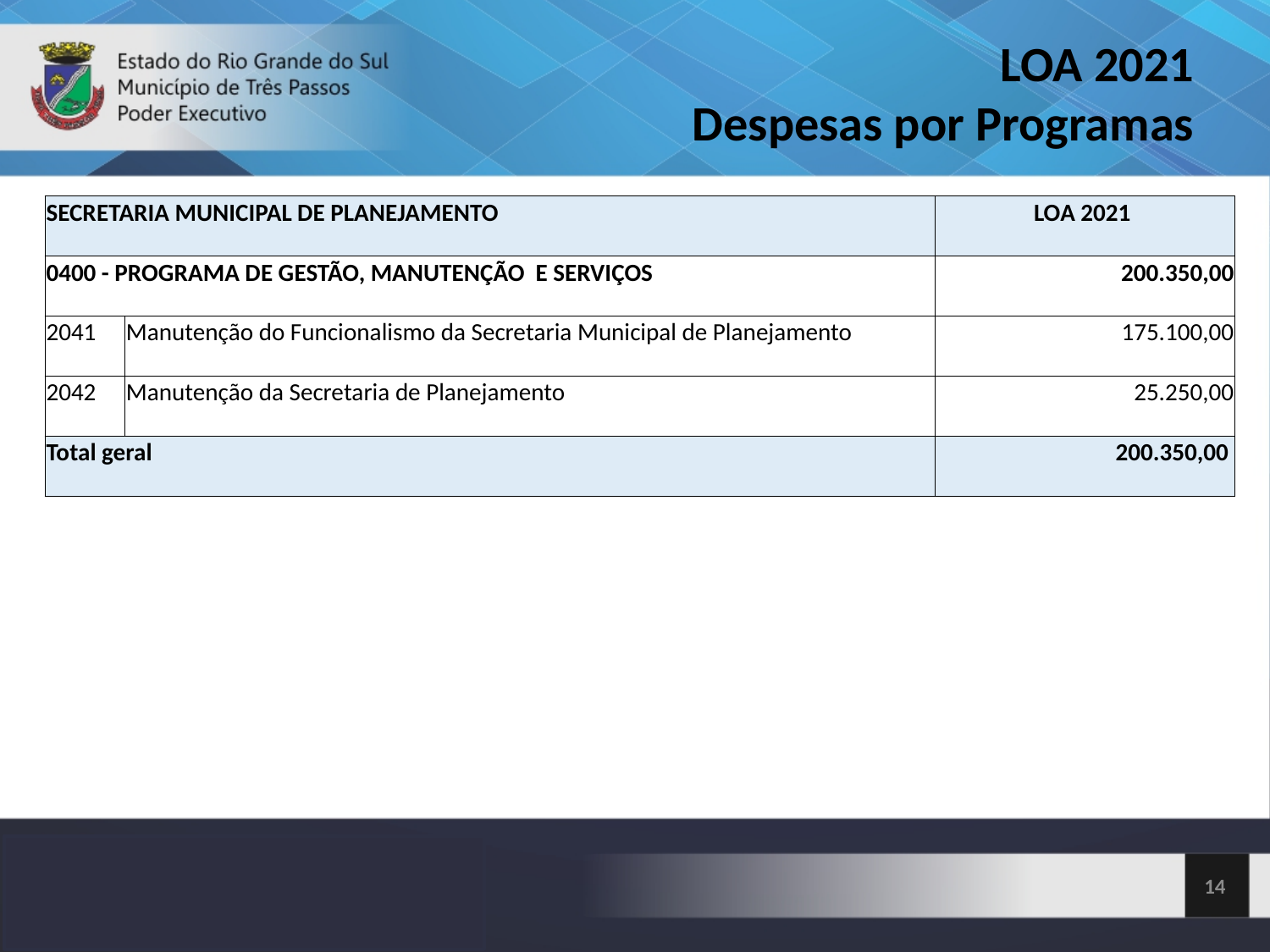

LOA 2021
Despesas por Programas
| SECRETARIA MUNICIPAL DE PLANEJAMENTO |  | LOA 2021 |
| --- | --- | --- |
| 0400 - PROGRAMA DE GESTÃO, MANUTENÇÃO E SERVIÇOS |  | 200.350,00 |
| 2041 | Manutenção do Funcionalismo da Secretaria Municipal de Planejamento | 175.100,00 |
| 2042 | Manutenção da Secretaria de Planejamento | 25.250,00 |
| Total geral |  | 200.350,00 |

14